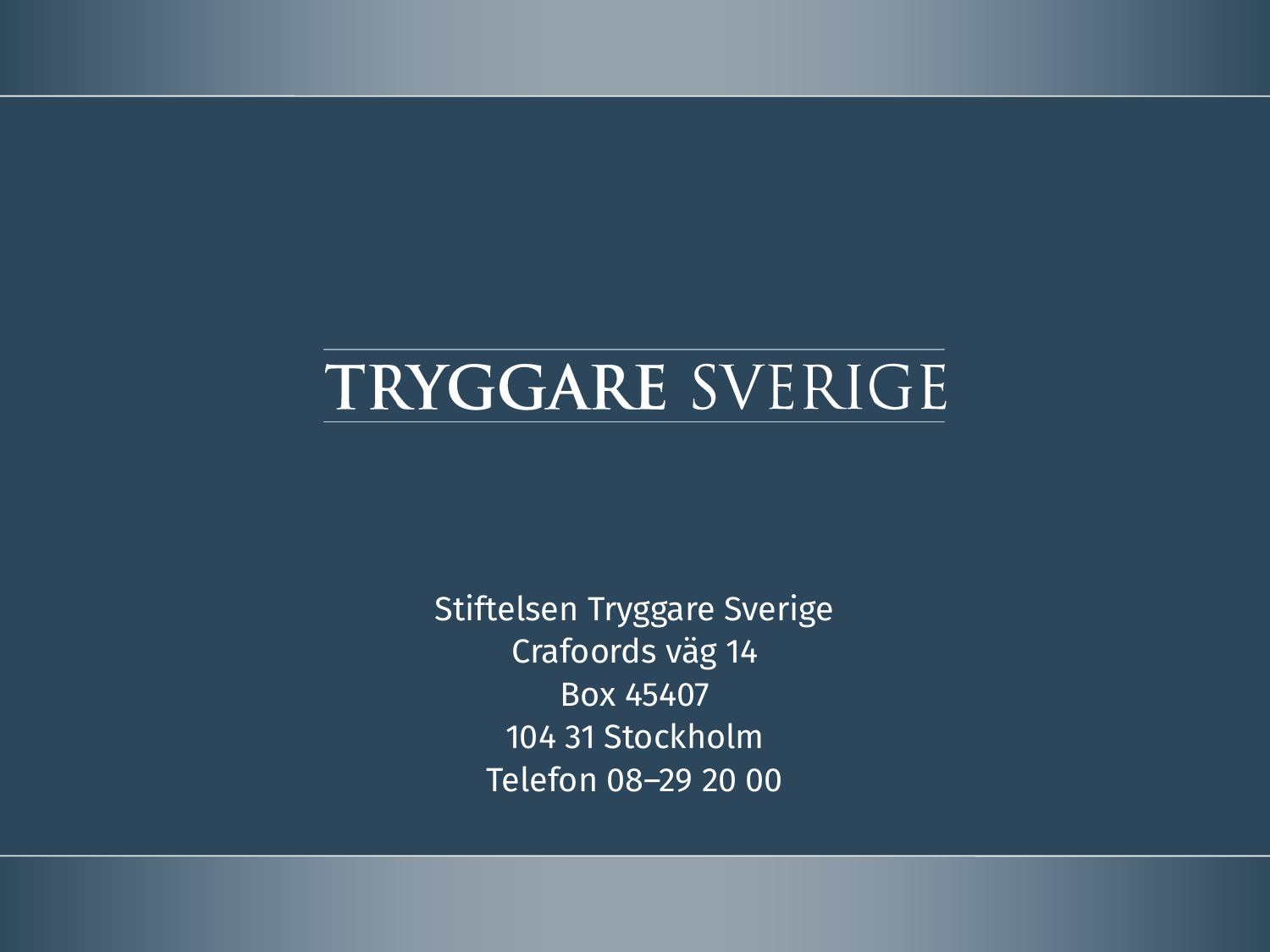

Stiftelsen Tryggare Sverige
Crafoords väg 14
Box 45407
104 31 Stockholm
Telefon 08–29 20 00